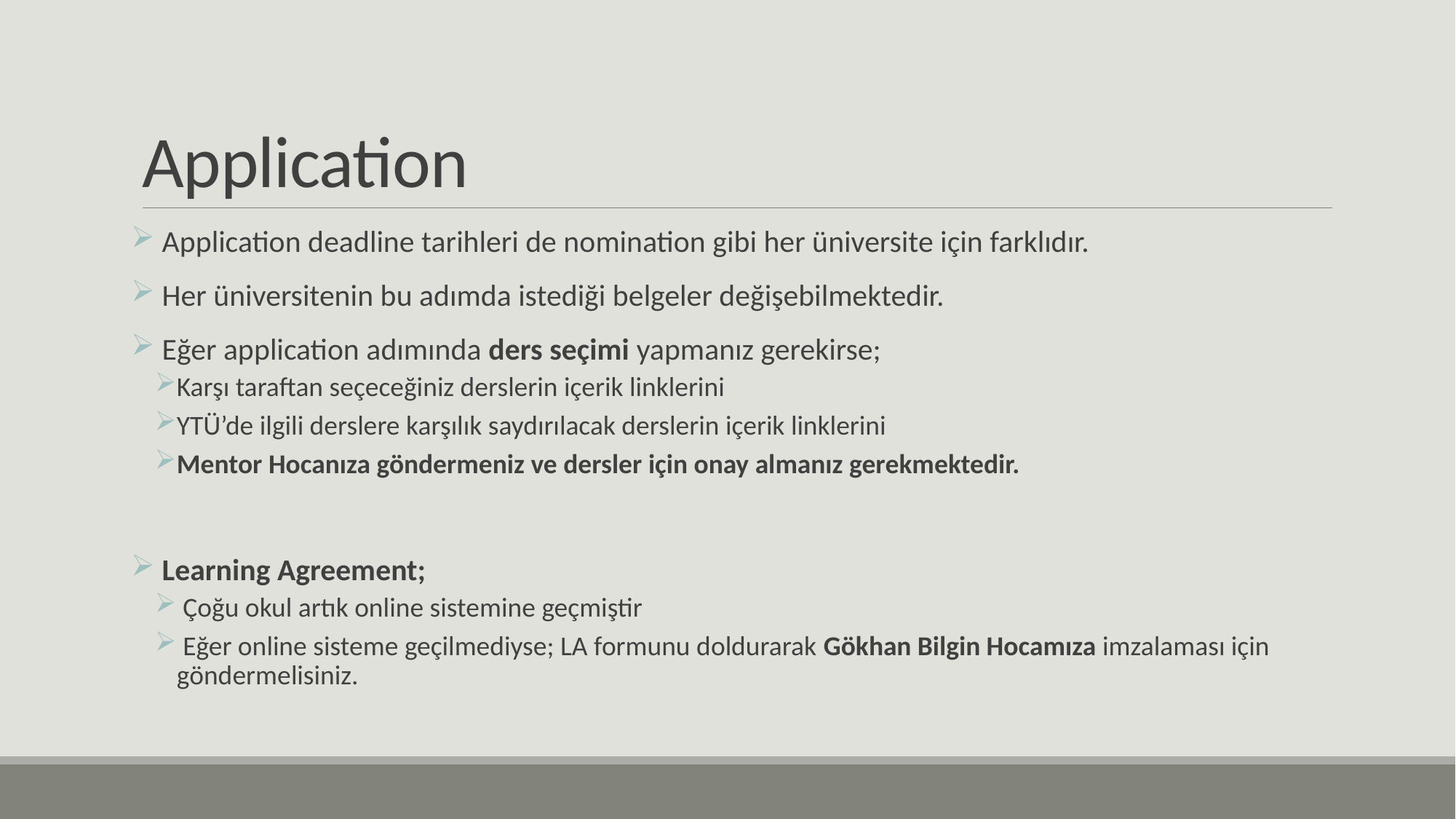

# Application
 Application deadline tarihleri de nomination gibi her üniversite için farklıdır.
 Her üniversitenin bu adımda istediği belgeler değişebilmektedir.
 Eğer application adımında ders seçimi yapmanız gerekirse;
Karşı taraftan seçeceğiniz derslerin içerik linklerini
YTÜ’de ilgili derslere karşılık saydırılacak derslerin içerik linklerini
Mentor Hocanıza göndermeniz ve dersler için onay almanız gerekmektedir.

 Learning Agreement;
 Çoğu okul artık online sistemine geçmiştir
 Eğer online sisteme geçilmediyse; LA formunu doldurarak Gökhan Bilgin Hocamıza imzalaması için göndermelisiniz.